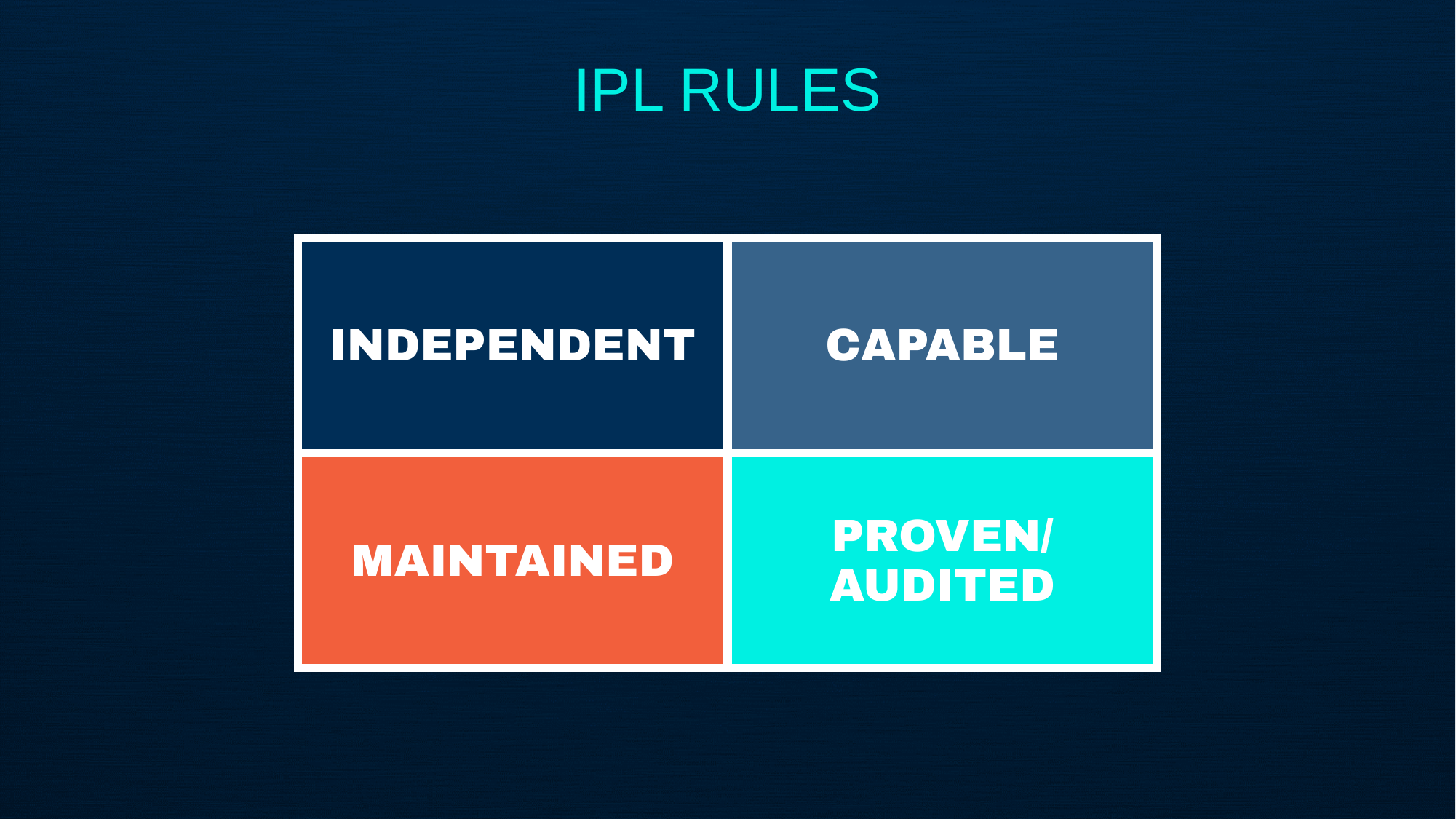

IPL RULES
| INDEPENDENT | CAPABLE |
| --- | --- |
| MAINTAINED | PROVEN/ AUDITED |